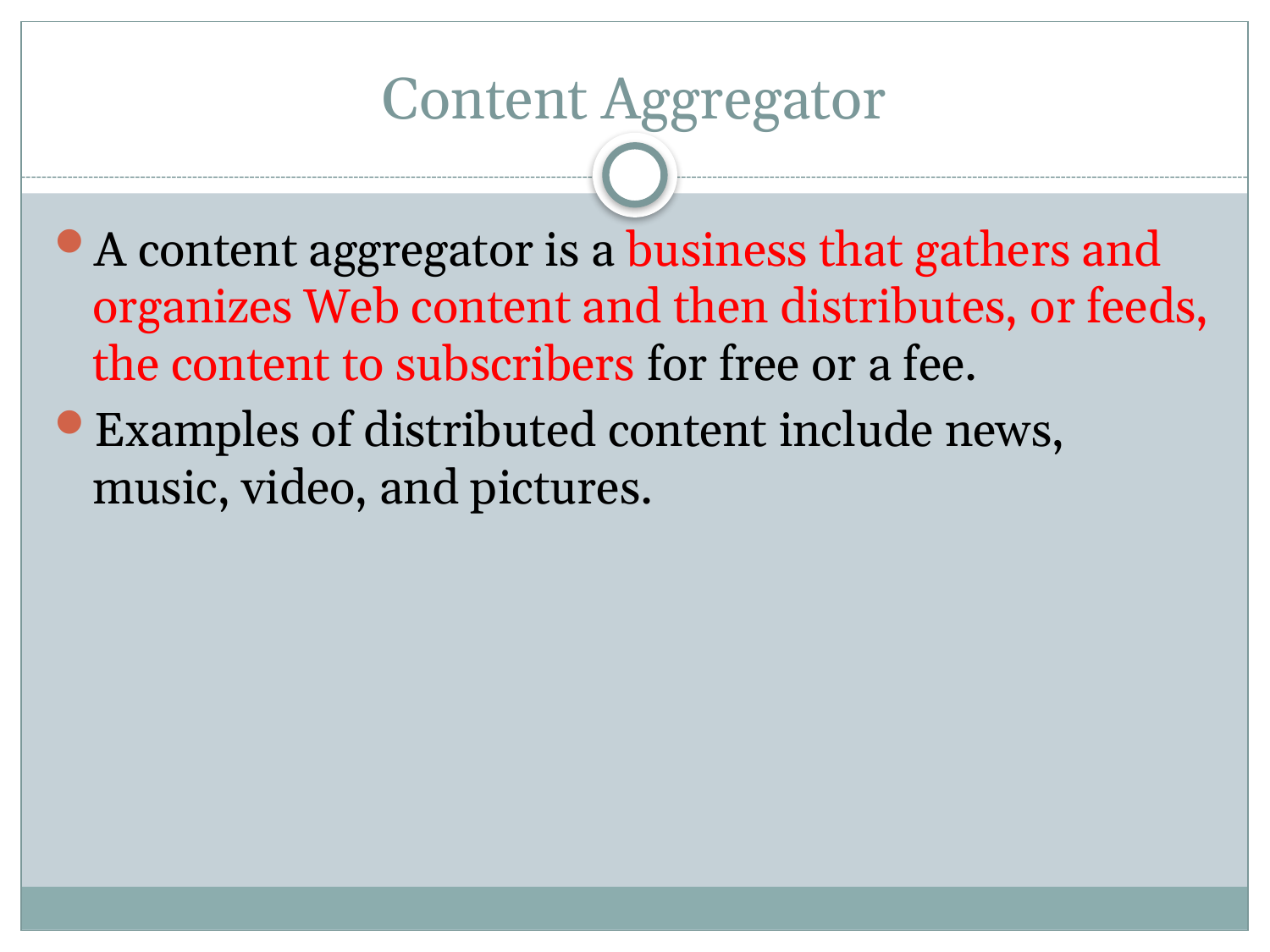

# Content Aggregator
A content aggregator is a business that gathers and organizes Web content and then distributes, or feeds, the content to subscribers for free or a fee.
Examples of distributed content include news, music, video, and pictures.